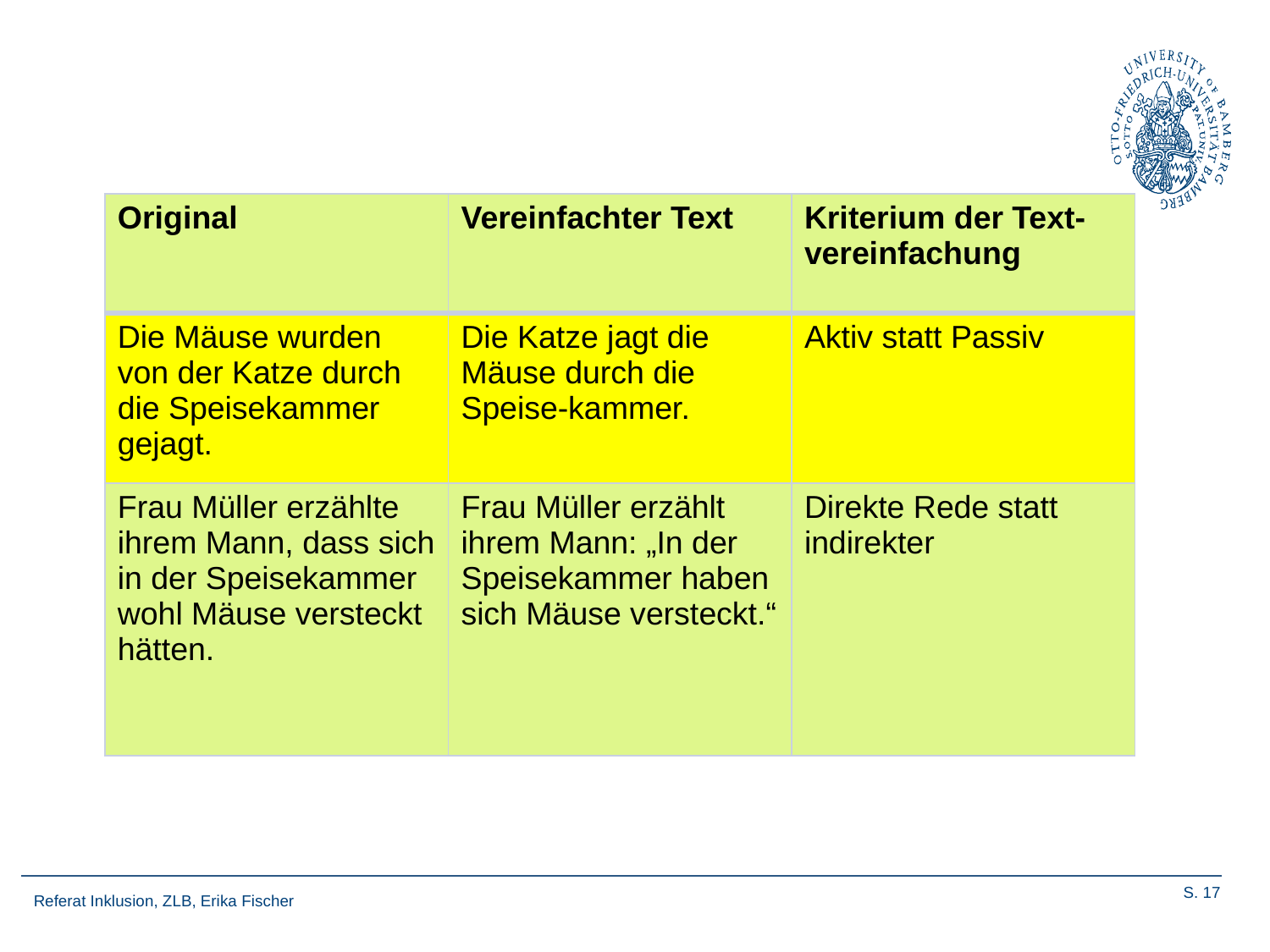

| Original | Vereinfachter Text | Kriterium der Text-vereinfachung |
| --- | --- | --- |
| Die Mäuse wurden von der Katze durch die Speisekammer gejagt. | Die Katze jagt die Mäuse durch die Speise-kammer. | Aktiv statt Passiv |
| Frau Müller erzählte ihrem Mann, dass sich in der Speisekammer wohl Mäuse versteckt hätten. | Frau Müller erzählt ihrem Mann: „In der Speisekammer haben sich Mäuse versteckt.“ | Direkte Rede statt indirekter |